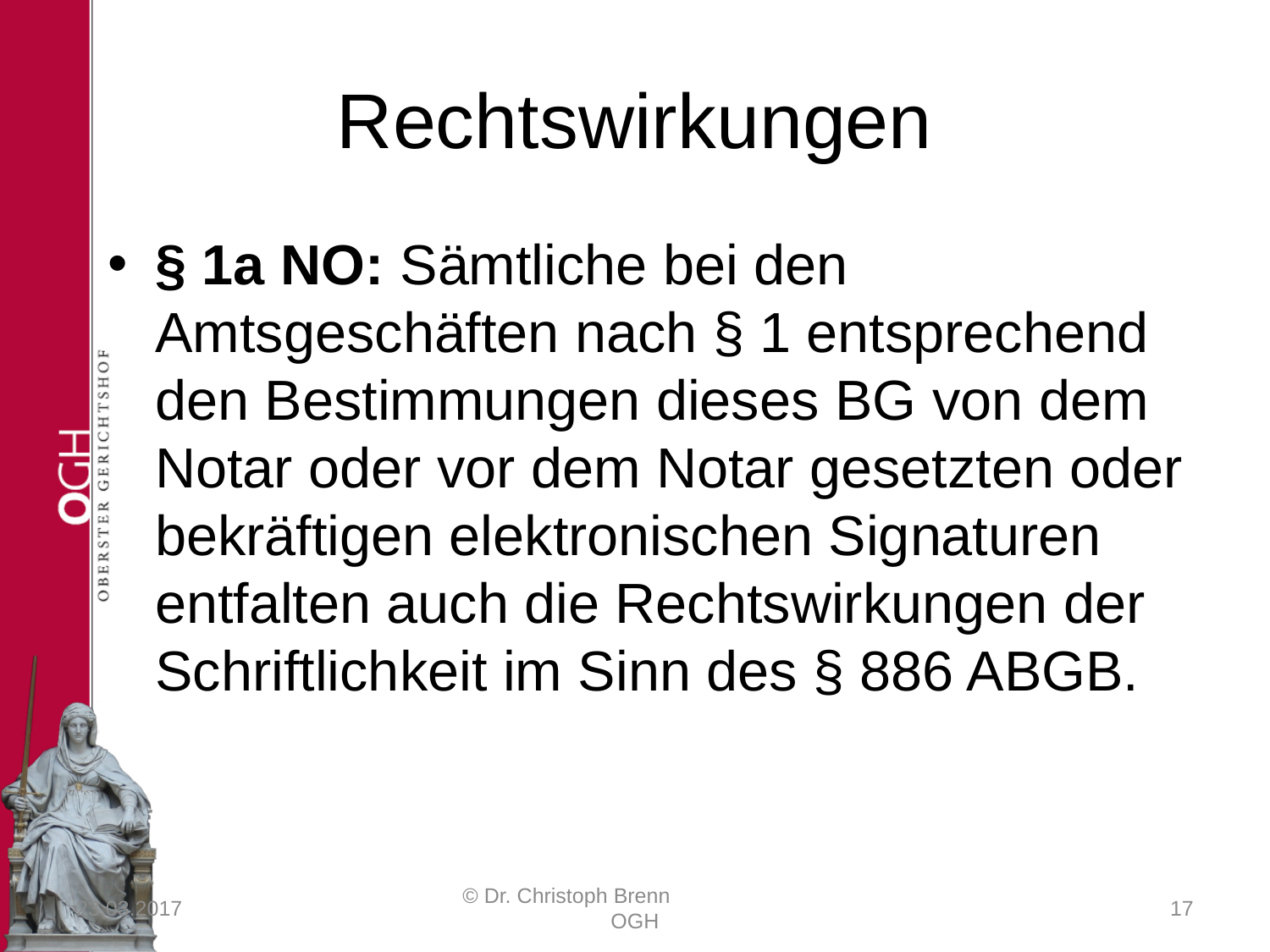

# Rechtswirkungen
§ 1a NO: Sämtliche bei den Amtsgeschäften nach § 1 entsprechend den Bestimmungen dieses BG von dem Notar oder vor dem Notar gesetzten oder bekräftigen elektronischen Signaturen entfalten auch die Rechtswirkungen der Schriftlichkeit im Sinn des § 886 ABGB.
23.03.2017
© Dr. Christoph Brenn                        OGH
17